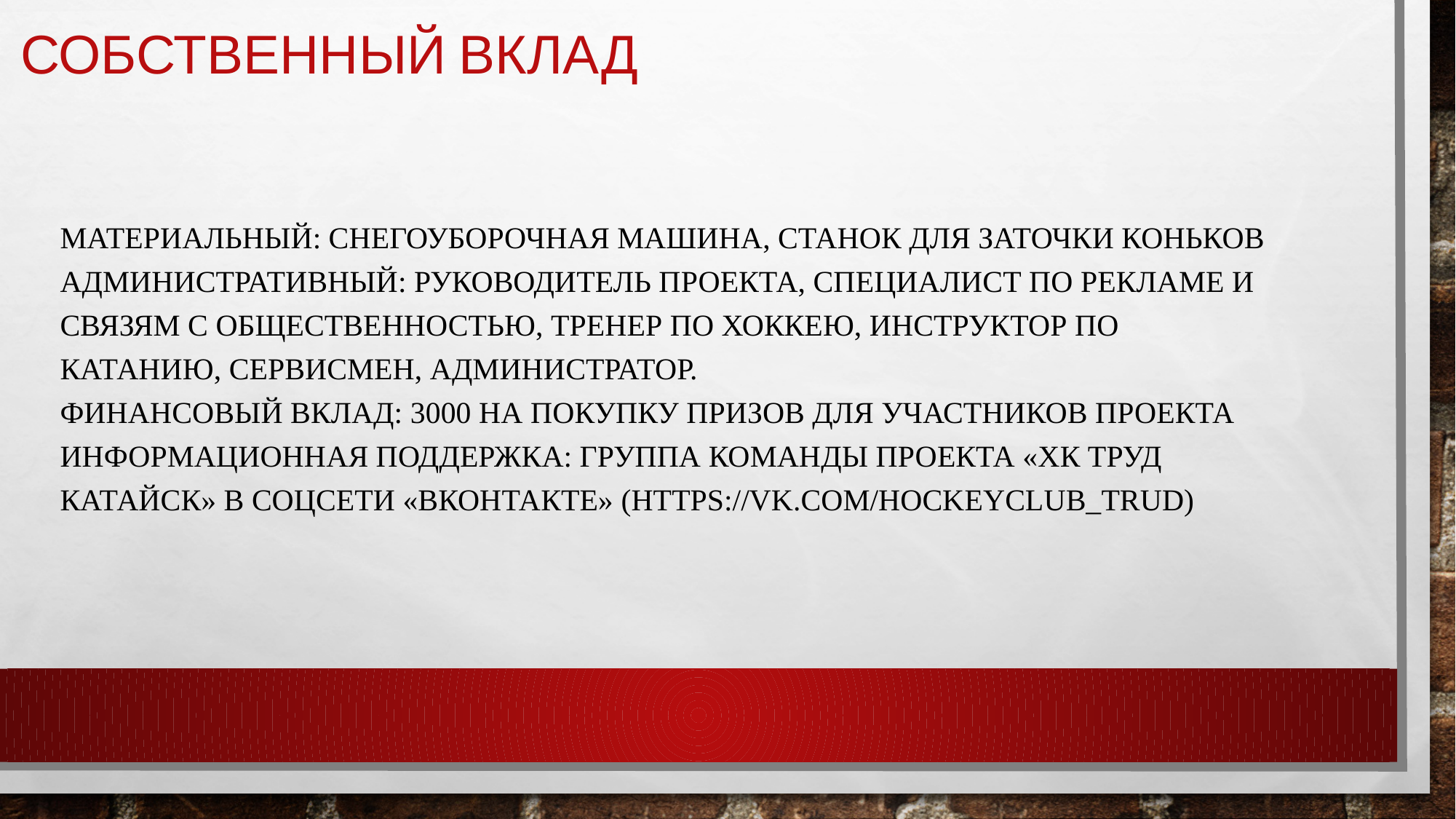

# Собственный вклад
Материальный: Снегоуборочная машина, Станок для заточки коньков Административный: Руководитель проекта, Специалист по рекламе и связям с общественностью, Тренер по хоккею, Инструктор по катанию, Сервисмен, Администратор.
Финансовый вклад: 3000 на покупку призов для участников проекта Информационная поддержка: Группа команды проекта «ХК Труд Катайск» в соцсети «Вконтакте» (https://vk.com/hockeyclub_trud)